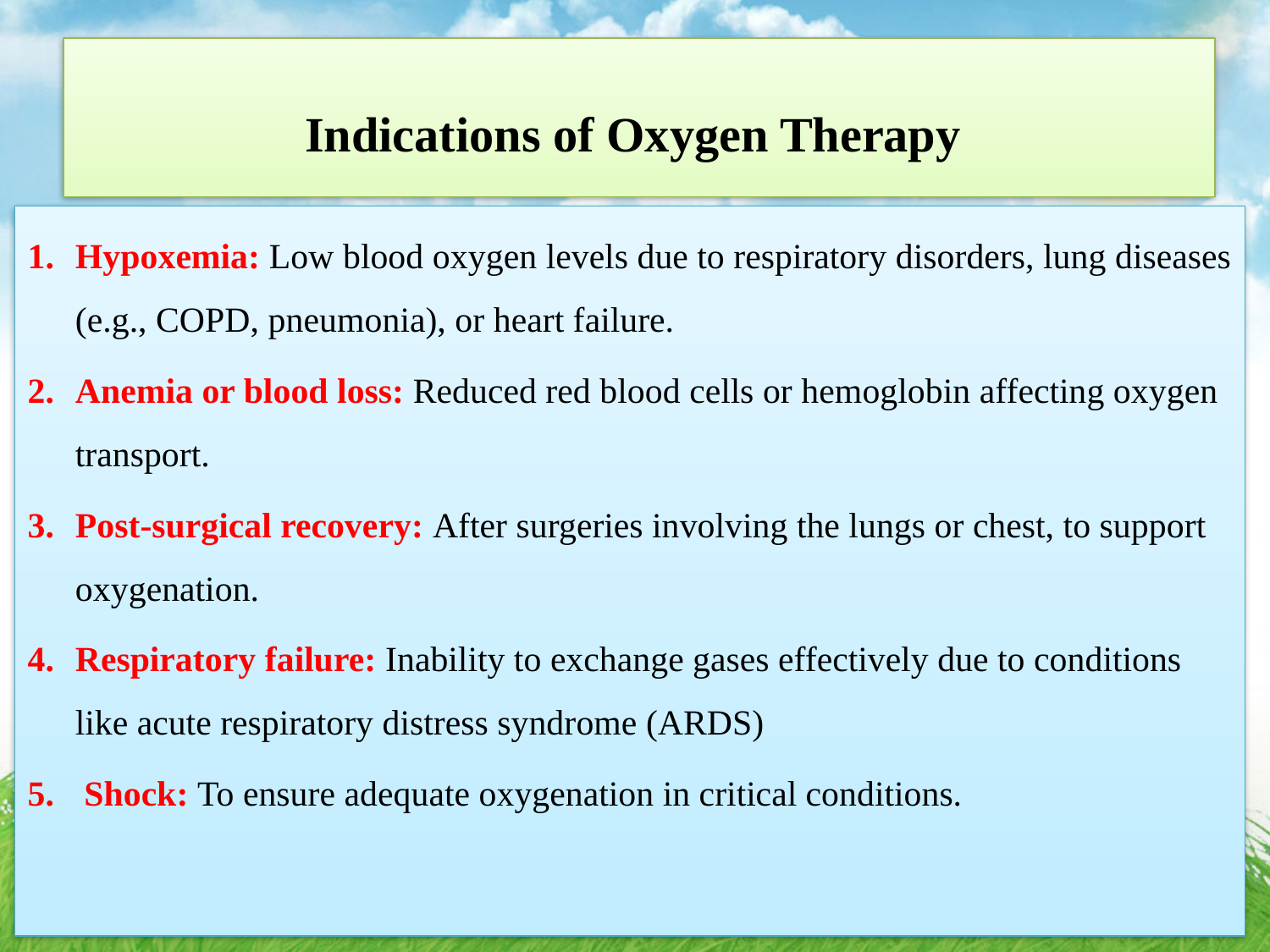

# Indications of Oxygen Therapy
Hypoxemia: Low blood oxygen levels due to respiratory disorders, lung diseases (e.g., COPD, pneumonia), or heart failure.
Anemia or blood loss: Reduced red blood cells or hemoglobin affecting oxygen transport.
Post-surgical recovery: After surgeries involving the lungs or chest, to support oxygenation.
Respiratory failure: Inability to exchange gases effectively due to conditions like acute respiratory distress syndrome (ARDS)
 Shock: To ensure adequate oxygenation in critical conditions.